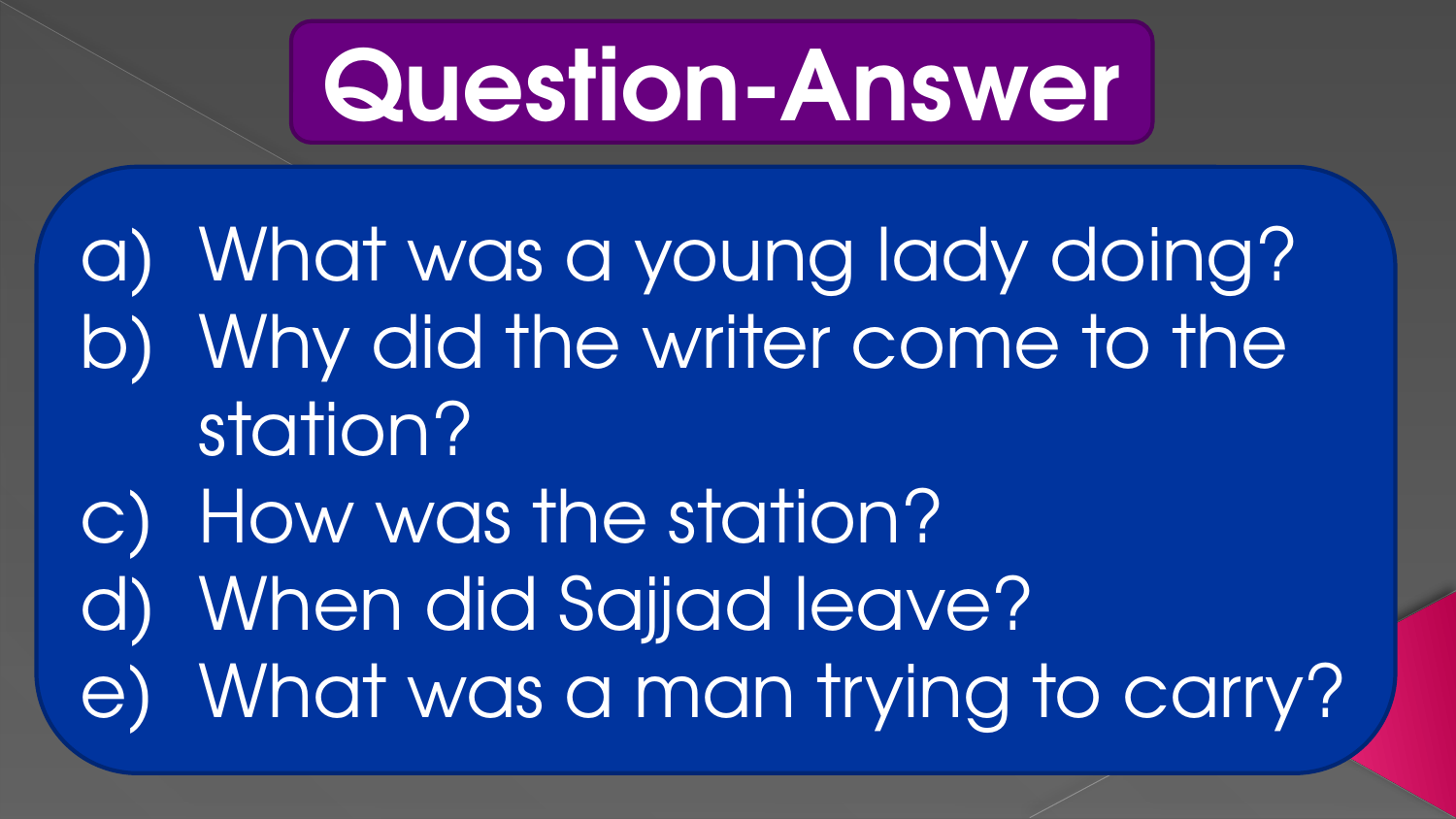

Question-Answer
What was a young lady doing?
Why did the writer come to the station?
How was the station?
When did Sajjad leave?
What was a man trying to carry?